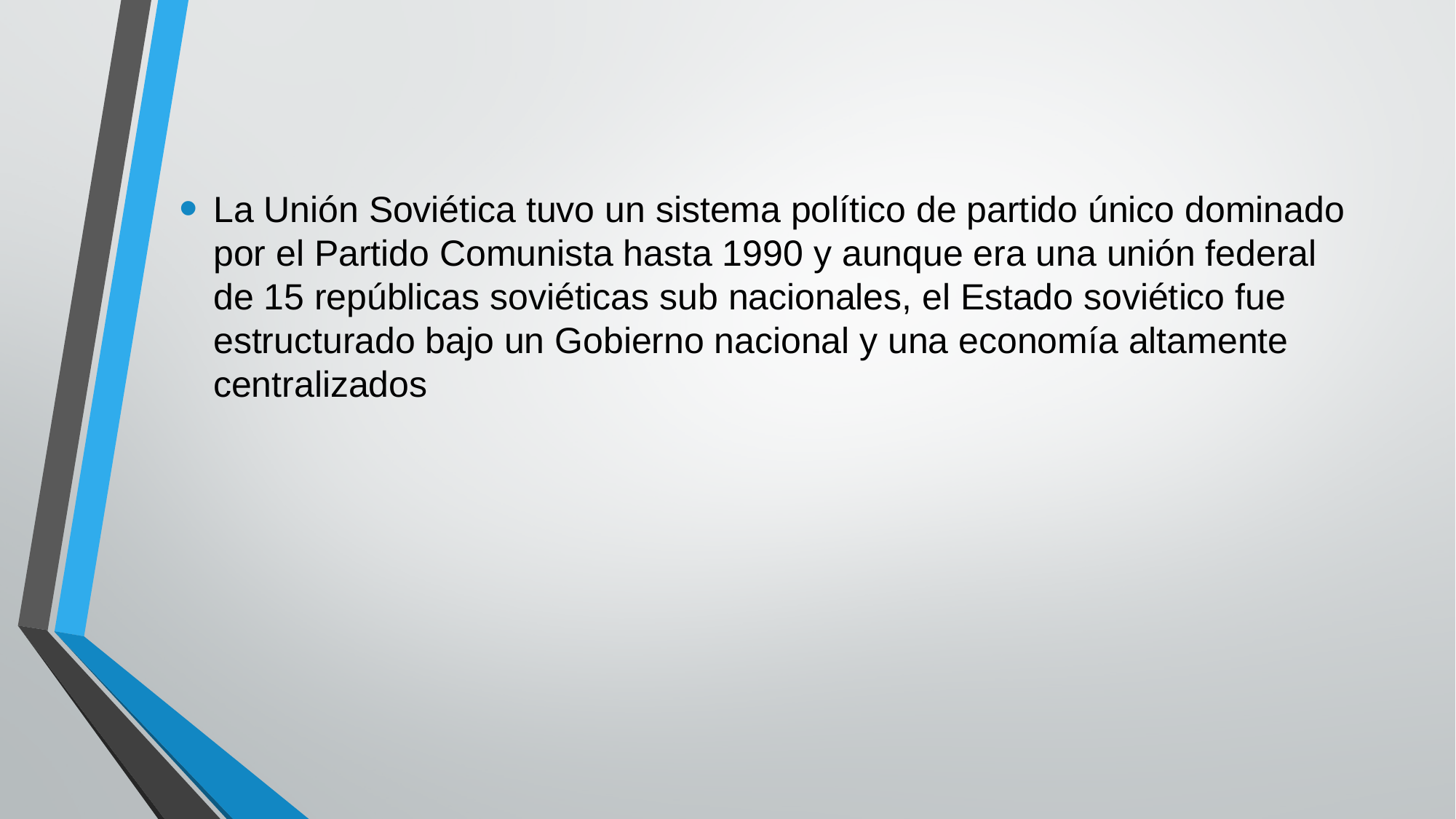

La Unión Soviética tuvo un sistema político de partido único dominado por el Partido Comunista hasta 1990​ y aunque era una unión federal de 15 repúblicas soviéticas sub nacionales, el Estado soviético fue estructurado bajo un Gobierno nacional y una economía altamente centralizados